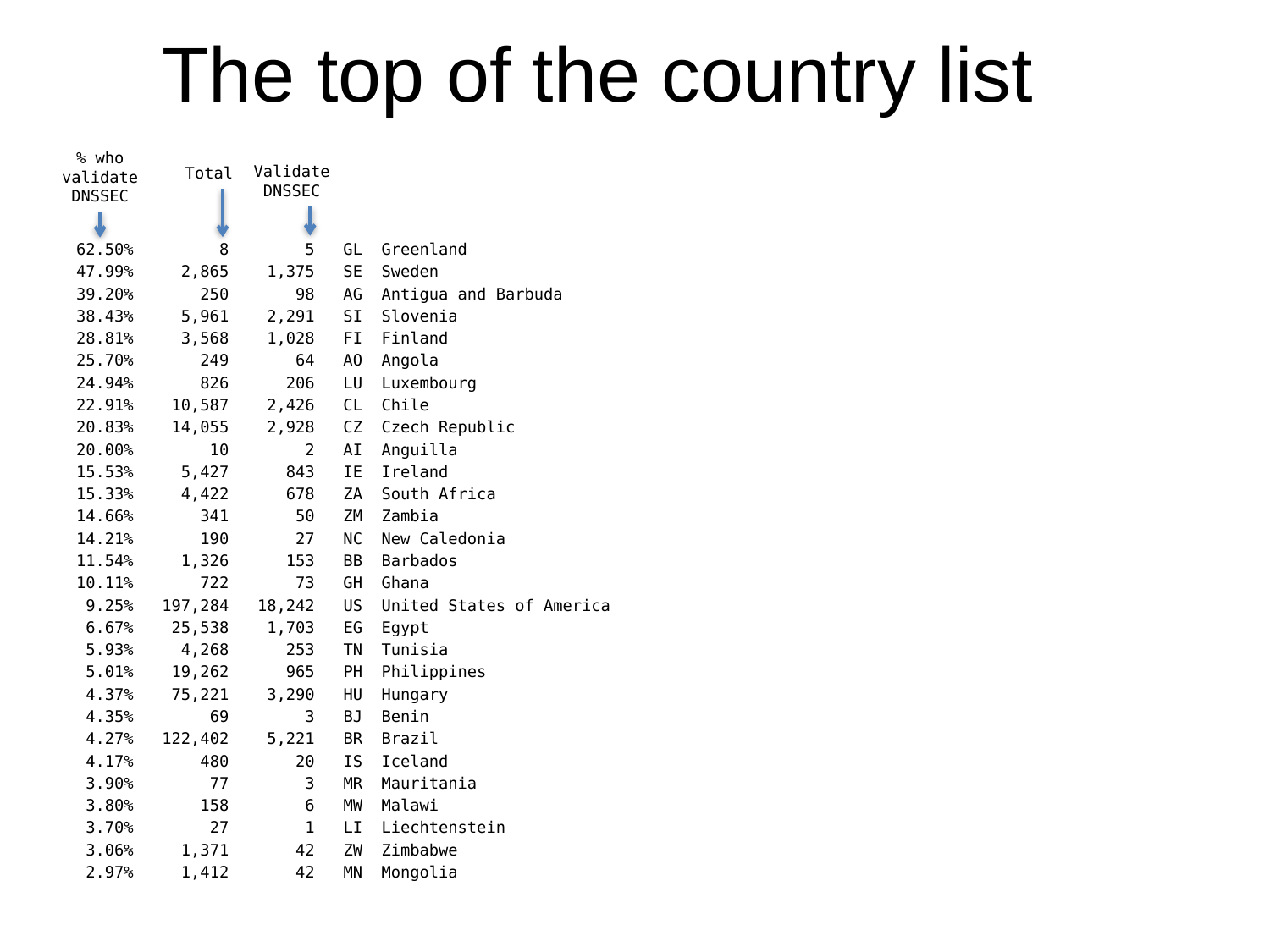

# The top of the country list

62.50%         8        5   GL  Greenland
47.99%     2,865    1,375   SE  Sweden
39.20%       250       98   AG  Antigua and Barbuda
38.43%     5,961    2,291   SI  Slovenia
28.81%     3,568    1,028   FI  Finland
25.70%       249       64   AO  Angola
24.94%       826      206   LU  Luxembourg
22.91%    10,587    2,426   CL  Chile
20.83%    14,055    2,928   CZ  Czech Republic
20.00%        10        2   AI  Anguilla
15.53%     5,427      843   IE  Ireland
15.33%     4,422      678   ZA  South Africa
14.66%       341       50   ZM  Zambia
14.21%       190       27   NC  New Caledonia
11.54%     1,326      153   BB  Barbados
10.11%       722       73   GH  Ghana
 9.25%   197,284   18,242   US  United States of America
 6.67%    25,538    1,703   EG  Egypt
 5.93%     4,268      253   TN  Tunisia
 5.01%    19,262      965   PH  Philippines
 4.37%    75,221    3,290   HU  Hungary
 4.35%        69        3   BJ  Benin
 4.27%   122,402    5,221   BR  Brazil
 4.17%       480       20   IS  Iceland
 3.90%        77        3   MR  Mauritania
 3.80%       158        6   MW  Malawi
 3.70%        27        1   LI  Liechtenstein
 3.06%     1,371       42   ZW  Zimbabwe
 2.97%     1,412       42   MN  Mongolia
% who
validate
DNSSEC
Validate
DNSSEC
Total